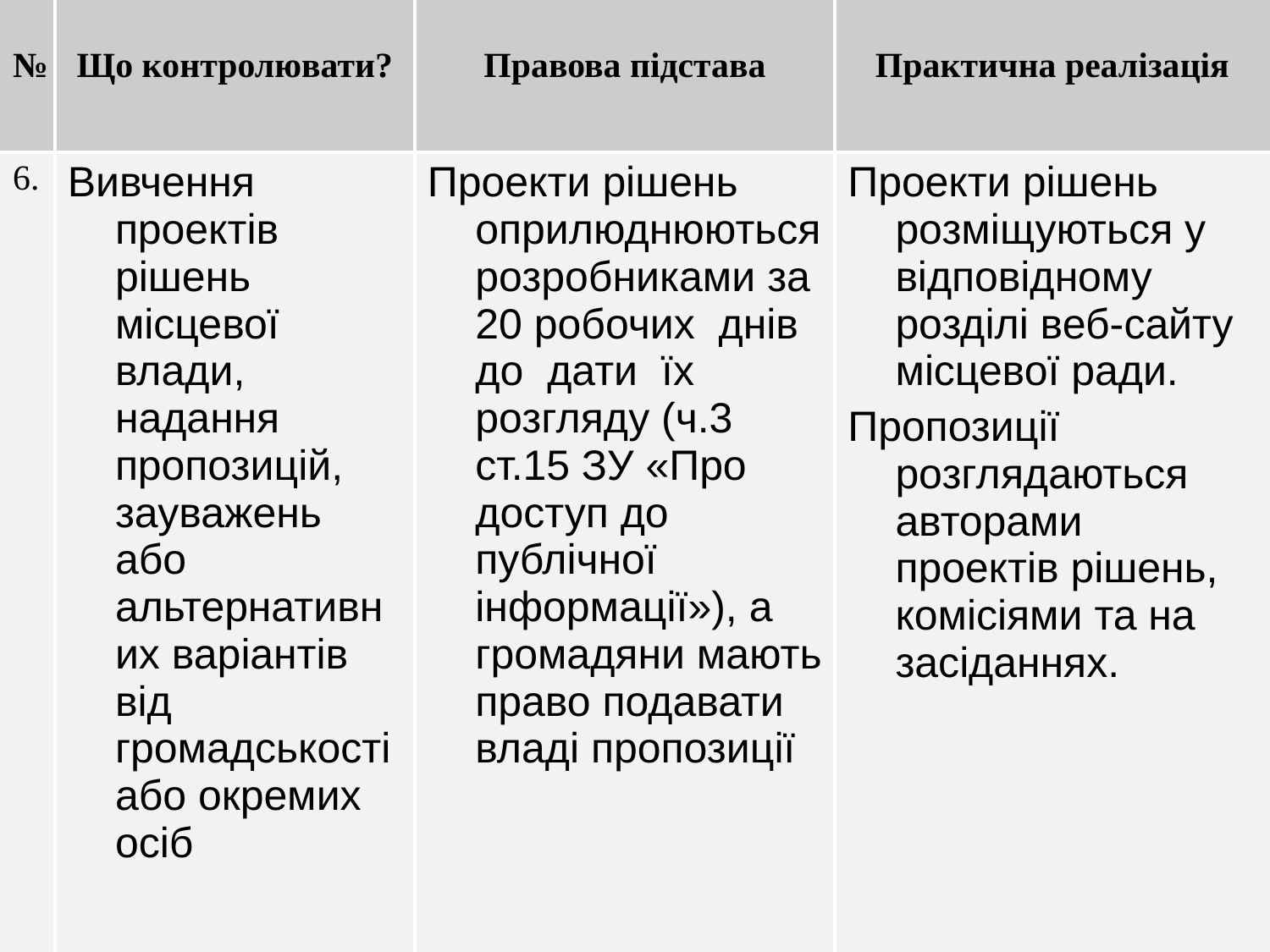

| № | Що контролювати? | Правова підстава | Практична реалізація |
| --- | --- | --- | --- |
| 6. | Вивчення проектів рішень місцевої влади, надання пропозицій, зауважень або альтернативних варіантів від громадськості або окремих осіб | Проекти рішень оприлюднюються розробниками за 20 робочих днів до дати їх розгляду (ч.3 ст.15 ЗУ «Про доступ до публічної інформації»), а громадяни мають право подавати владі пропозиції | Проекти рішень розміщуються у відповідному розділі веб-сайту місцевої ради. Пропозиції розглядаються авторами проектів рішень, комісіями та на засіданнях. |